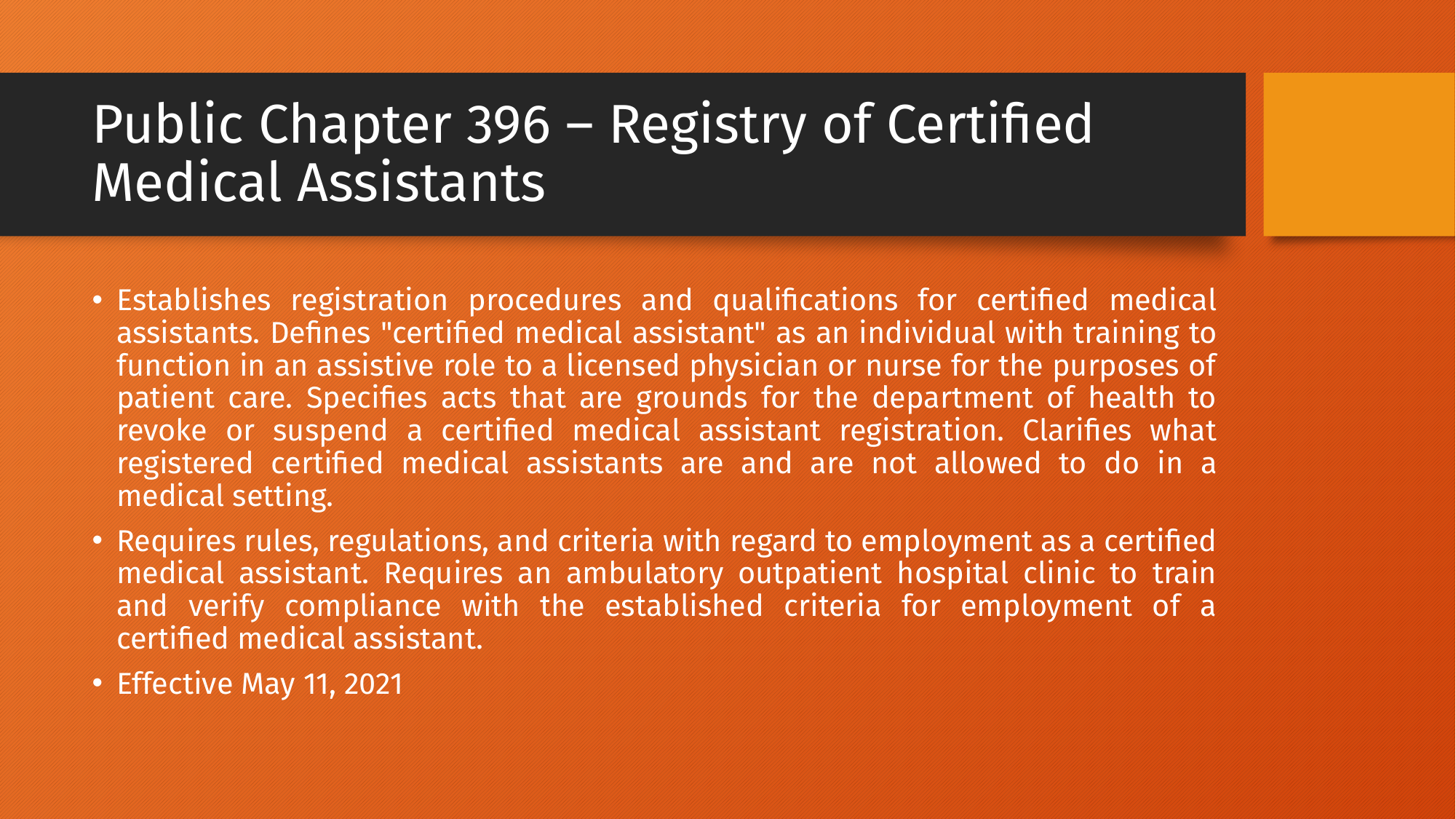

# Public Chapter 396 – Registry of Certified Medical Assistants
Establishes registration procedures and qualifications for certified medical assistants. Defines "certified medical assistant" as an individual with training to function in an assistive role to a licensed physician or nurse for the purposes of patient care. Specifies acts that are grounds for the department of health to revoke or suspend a certified medical assistant registration. Clarifies what registered certified medical assistants are and are not allowed to do in a medical setting.
Requires rules, regulations, and criteria with regard to employment as a certified medical assistant. Requires an ambulatory outpatient hospital clinic to train and verify compliance with the established criteria for employment of a certified medical assistant.
Effective May 11, 2021